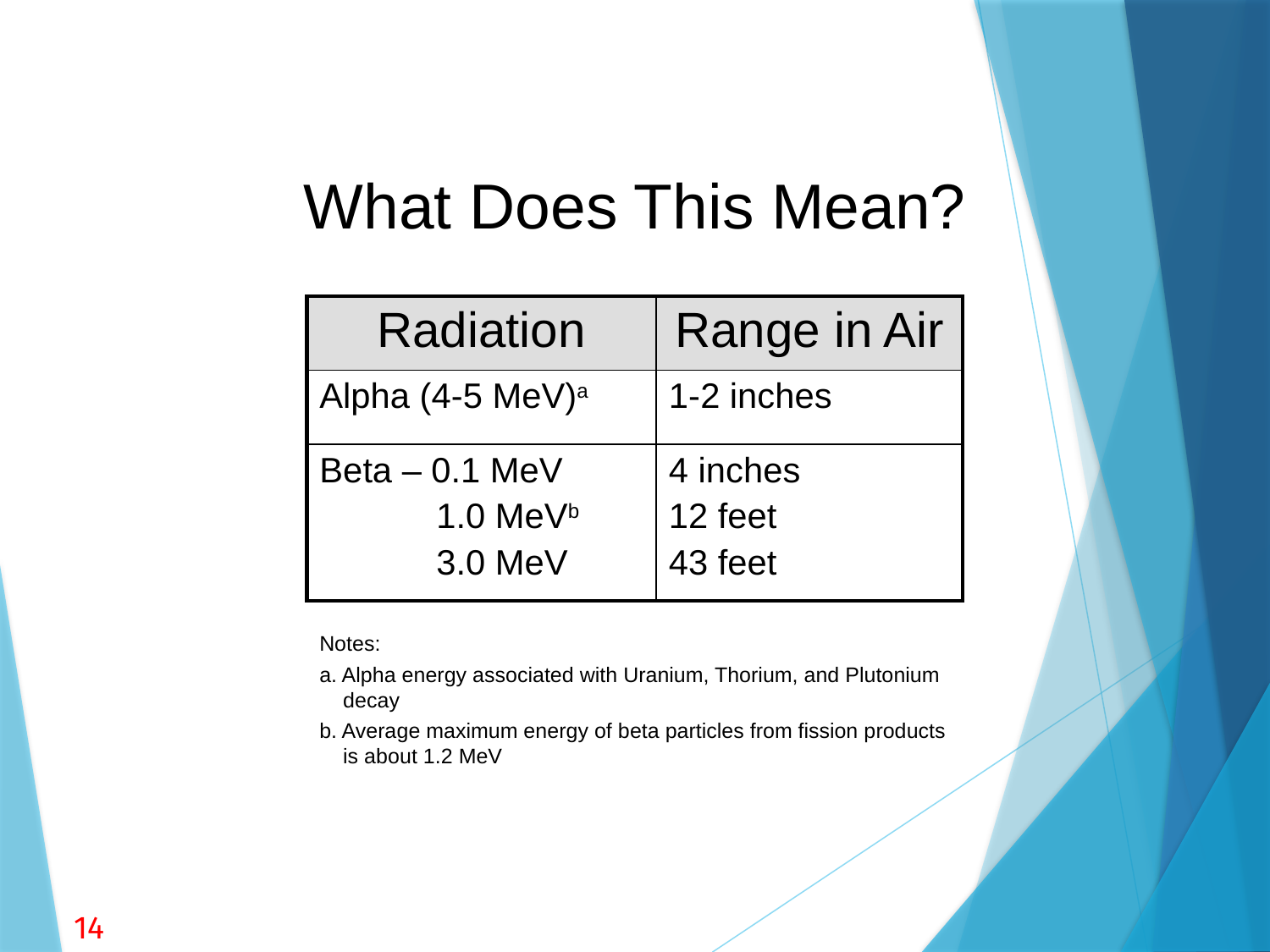

# What Does This Mean?
| Radiation | Range in Air |
| --- | --- |
| Alpha (4-5 MeV)a | 1-2 inches |
| Beta – 0.1 MeV 1.0 MeVb 3.0 MeV | 4 inches 12 feet 43 feet |
Notes:
a. Alpha energy associated with Uranium, Thorium, and Plutonium
    decay
b. Average maximum energy of beta particles from fission products
    is about 1.2 MeV
14